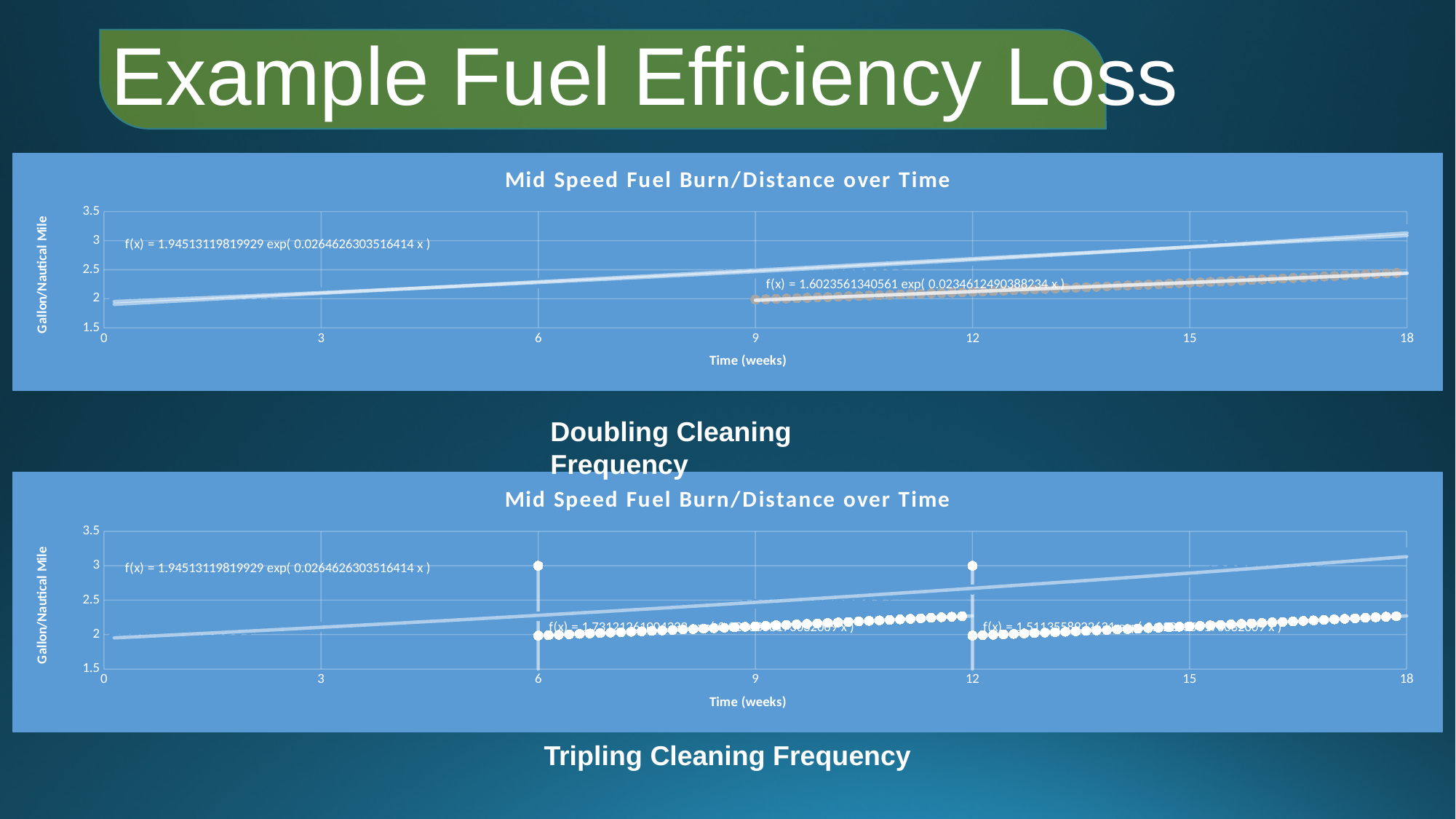

# Example Fuel Efficiency Loss

### Chart: Mid Speed Fuel Burn/Distance over Time

| Category |  |  |  |  |  |  |  |  |  |  |  |  |
|---|---|---|---|---|---|---|---|---|---|---|---|---|
Doubling Cleaning Frequency

### Chart: Mid Speed Fuel Burn/Distance over Time

| Category |  |  |  |  |  |  |  |  |  |  |  |  |  |  |
|---|---|---|---|---|---|---|---|---|---|---|---|---|---|---|
Tripling Cleaning Frequency